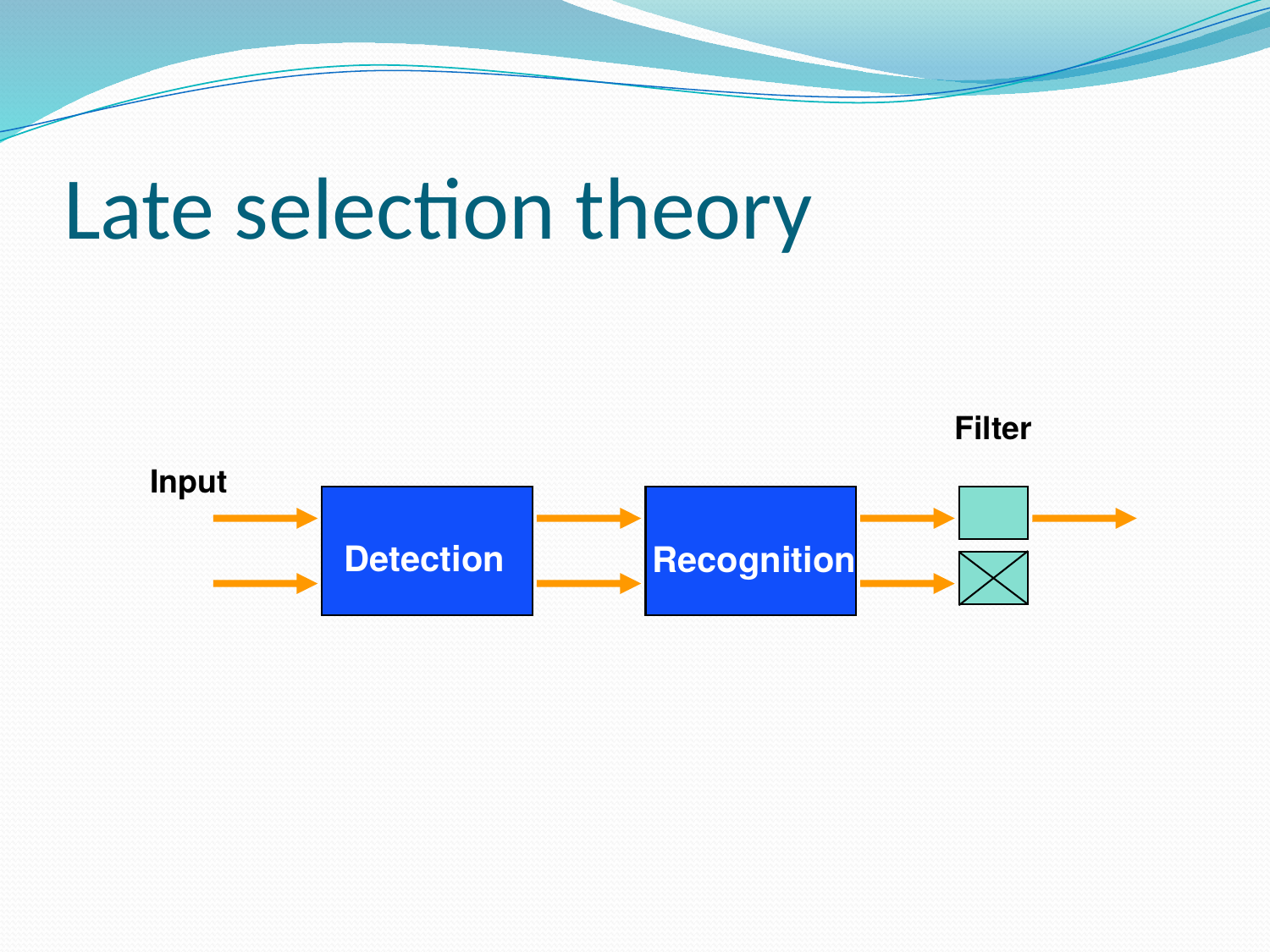

# Late selection theory
Filter
Input

Detection
Recognition